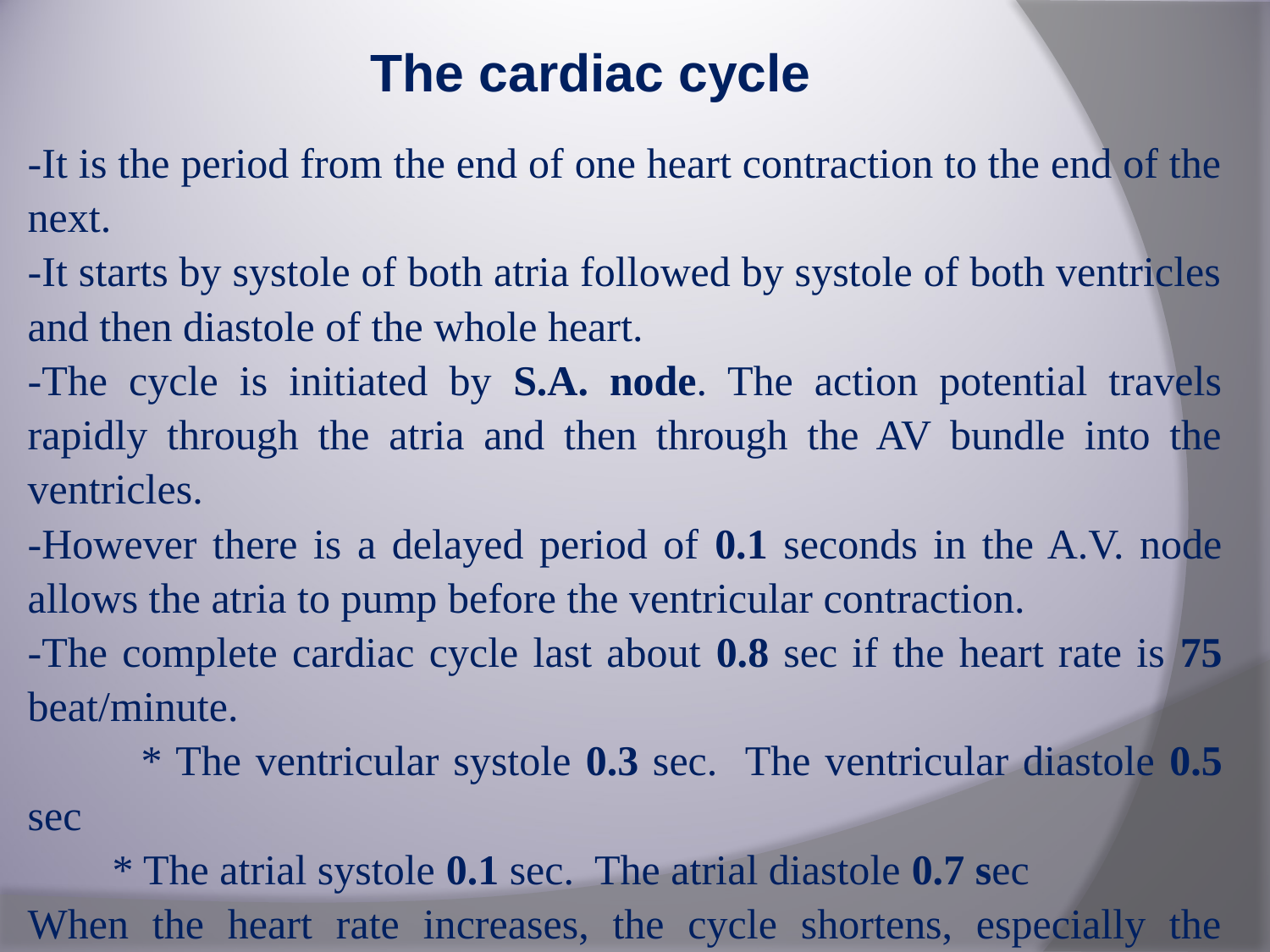

# The cardiac cycle
-It is the period from the end of one heart contraction to the end of the next.
-It starts by systole of both atria followed by systole of both ventricles and then diastole of the whole heart.
-The cycle is initiated by S.A. node. The action potential travels rapidly through the atria and then through the AV bundle into the ventricles.
-However there is a delayed period of 0.1 seconds in the A.V. node allows the atria to pump before the ventricular contraction.
-The complete cardiac cycle last about 0.8 sec if the heart rate is 75 beat/minute.
        * The ventricular systole 0.3 sec.  The ventricular diastole 0.5 sec
        * The atrial systole 0.1 sec.  The atrial diastole 0.7 sec
When the heart rate increases, the cycle shortens, especially the diastole.